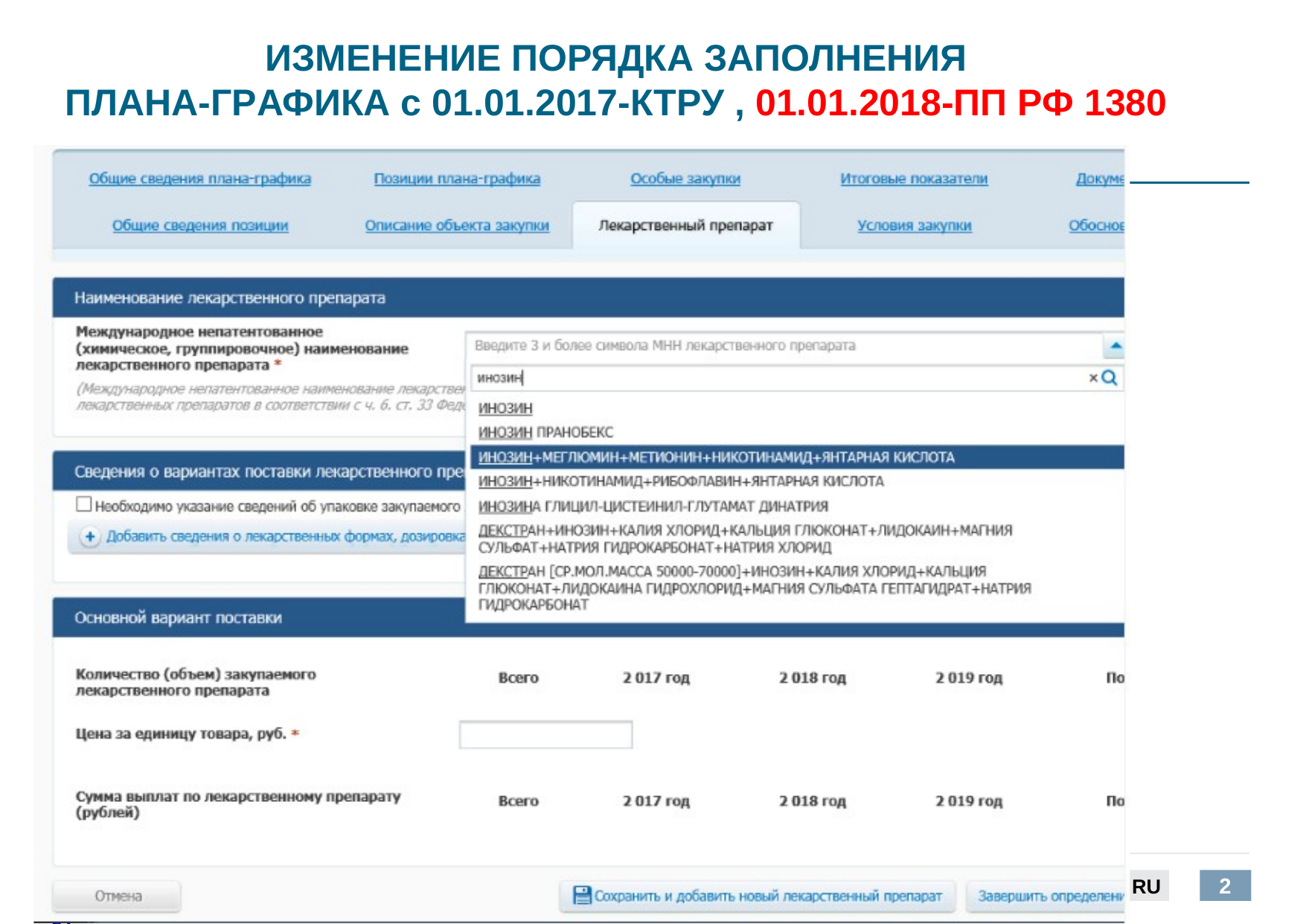

ИЗМЕНЕНИЕ ПОРЯДКА ЗАПОЛНЕНИЯ
ПЛАНА-ГРАФИКА с 01.01.2017-КТРУ , 01.01.2018-ПП РФ 1380

2
© ИНСТИТУТ ГОСЗАКУПОК, ФЕДОРОВ АЛЕКСЕЙ АЛЕКСАНДРОВИЧ, 2018	WWW.ROSZAKUPKI.
RU